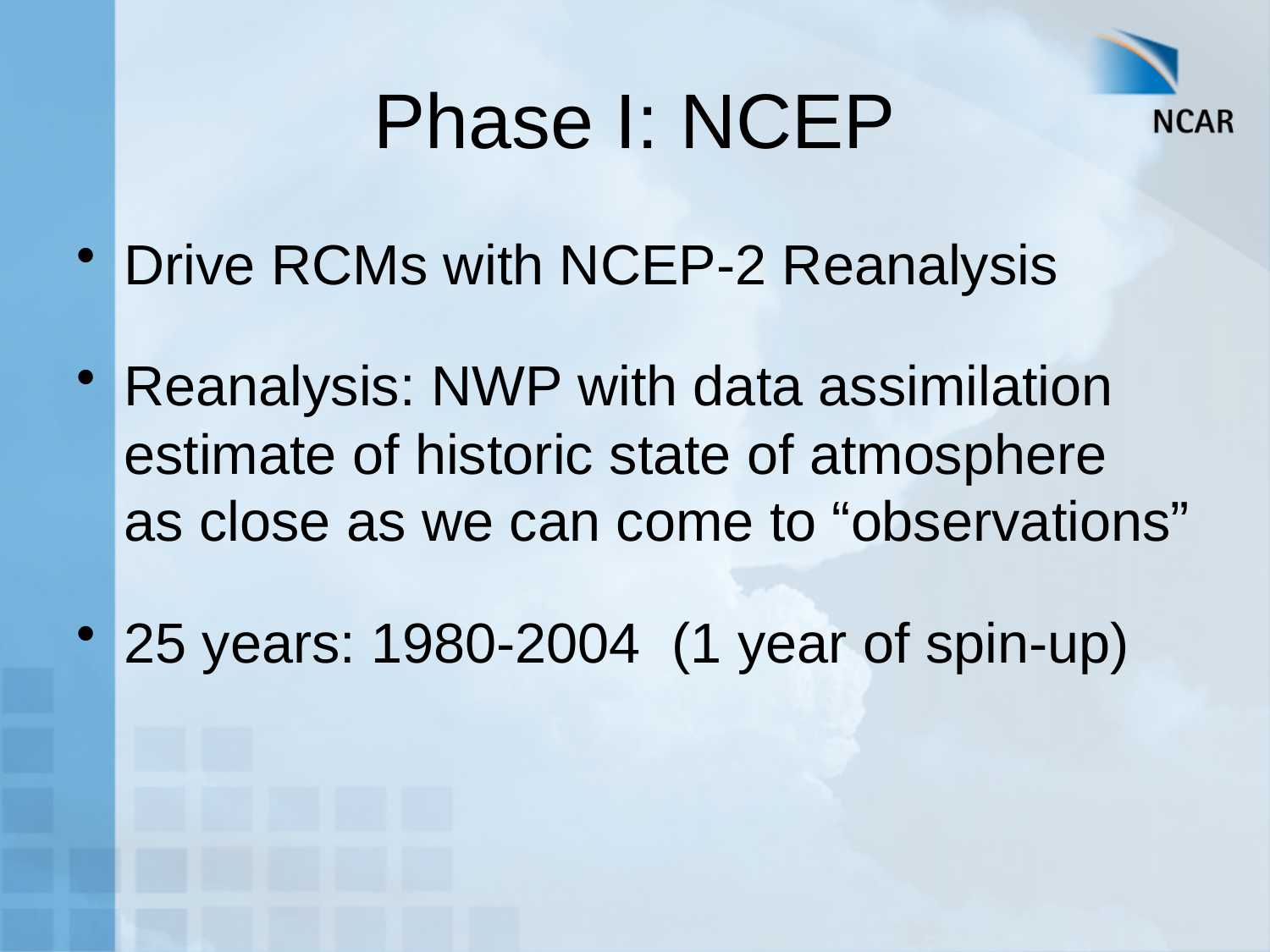

# Phase I: NCEP
Drive RCMs with NCEP-2 Reanalysis
Reanalysis: NWP with data assimilation
estimate of historic state of atmosphere
as close as we can come to “observations”
25 years: 1980-2004  (1 year of spin-up)